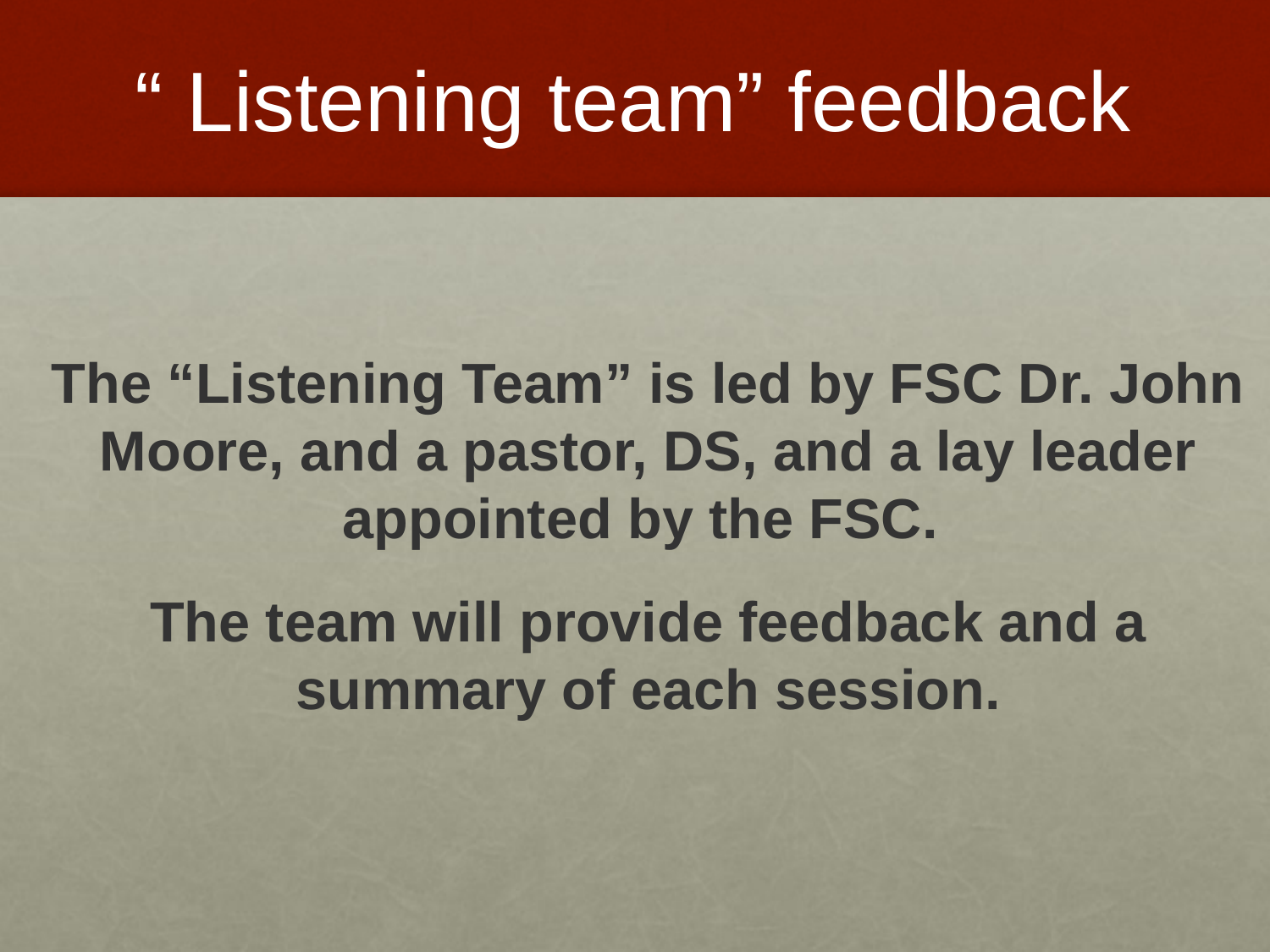

# “ Listening team” feedback
The “Listening Team” is led by FSC Dr. John Moore, and a pastor, DS, and a lay leader appointed by the FSC.
The team will provide feedback and a summary of each session.